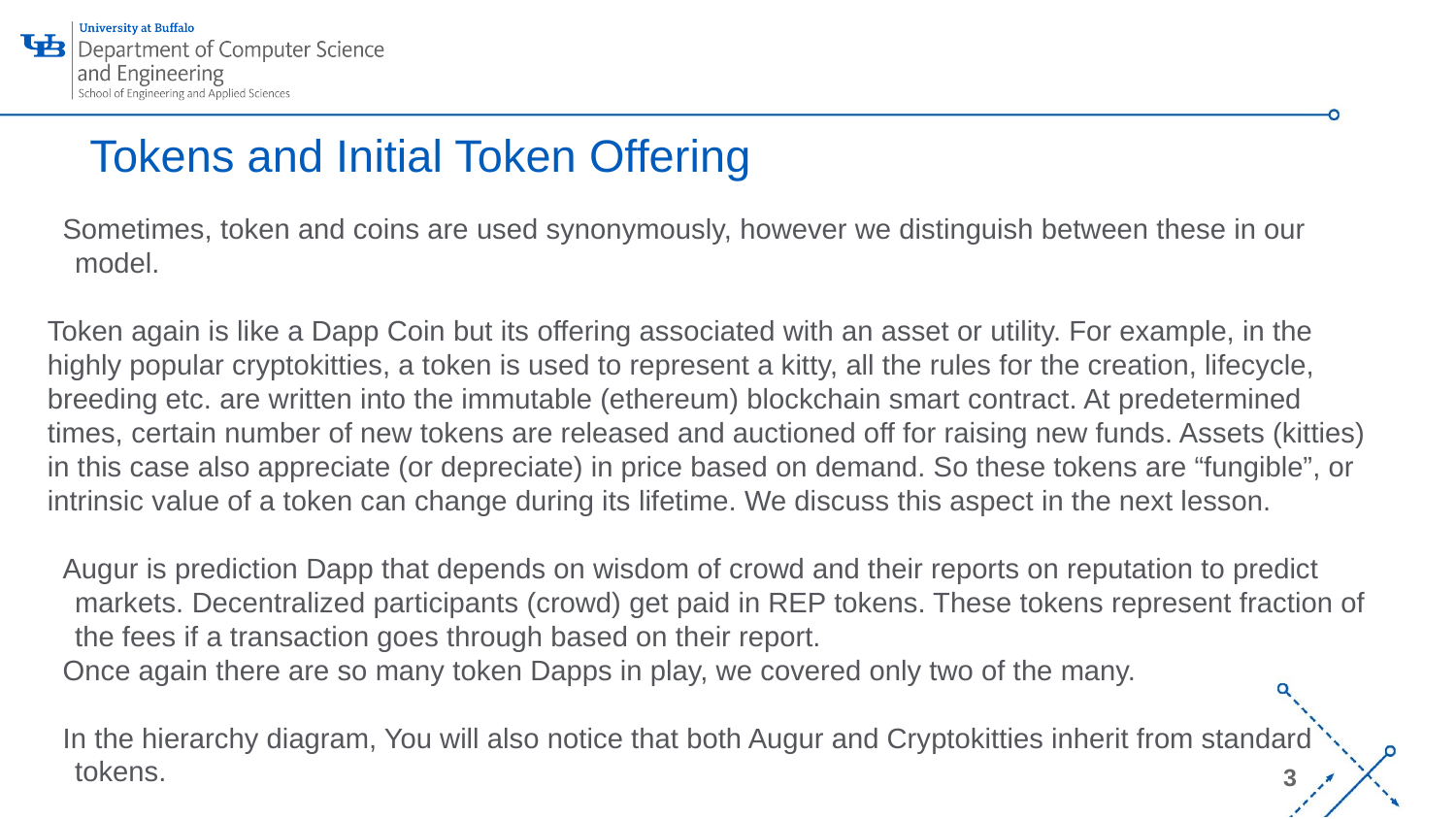

# Tokens and Initial Token Offering
Sometimes, token and coins are used synonymously, however we distinguish between these in our model.

Token again is like a Dapp Coin but its offering associated with an asset or utility. For example, in the highly popular cryptokitties, a token is used to represent a kitty, all the rules for the creation, lifecycle, breeding etc. are written into the immutable (ethereum) blockchain smart contract. At predetermined times, certain number of new tokens are released and auctioned off for raising new funds. Assets (kitties) in this case also appreciate (or depreciate) in price based on demand. So these tokens are “fungible”, or intrinsic value of a token can change during its lifetime. We discuss this aspect in the next lesson.

Augur is prediction Dapp that depends on wisdom of crowd and their reports on reputation to predict markets. Decentralized participants (crowd) get paid in REP tokens. These tokens represent fraction of the fees if a transaction goes through based on their report.
Once again there are so many token Dapps in play, we covered only two of the many.

In the hierarchy diagram, You will also notice that both Augur and Cryptokitties inherit from standard tokens.